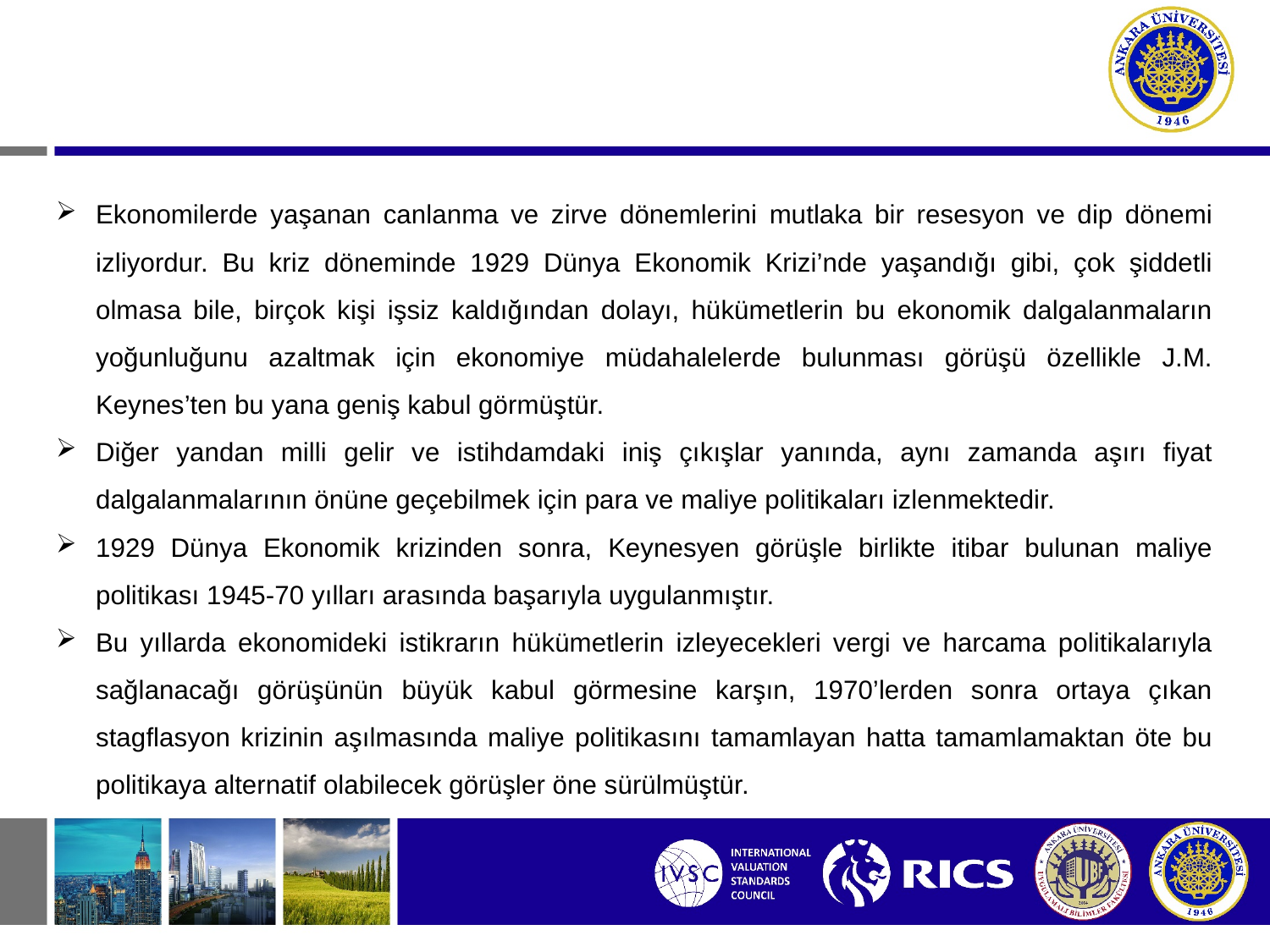

Ekonomilerde yaşanan canlanma ve zirve dönemlerini mutlaka bir resesyon ve dip dönemi izliyordur. Bu kriz döneminde 1929 Dünya Ekonomik Krizi’nde yaşandığı gibi, çok şiddetli olmasa bile, birçok kişi işsiz kaldığından dolayı, hükümetlerin bu ekonomik dalgalanmaların yoğunluğunu azaltmak için ekonomiye müdahalelerde bulunması görüşü özellikle J.M. Keynes’ten bu yana geniş kabul görmüştür.
Diğer yandan milli gelir ve istihdamdaki iniş çıkışlar yanında, aynı zamanda aşırı fiyat dalgalanmalarının önüne geçebilmek için para ve maliye politikaları izlenmektedir.
1929 Dünya Ekonomik krizinden sonra, Keynesyen görüşle birlikte itibar bulunan maliye politikası 1945-70 yılları arasında başarıyla uygulanmıştır.
Bu yıllarda ekonomideki istikrarın hükümetlerin izleyecekleri vergi ve harcama politikalarıyla sağlanacağı görüşünün büyük kabul görmesine karşın, 1970’lerden sonra ortaya çıkan stagflasyon krizinin aşılmasında maliye politikasını tamamlayan hatta tamamlamaktan öte bu politikaya alternatif olabilecek görüşler öne sürülmüştür.